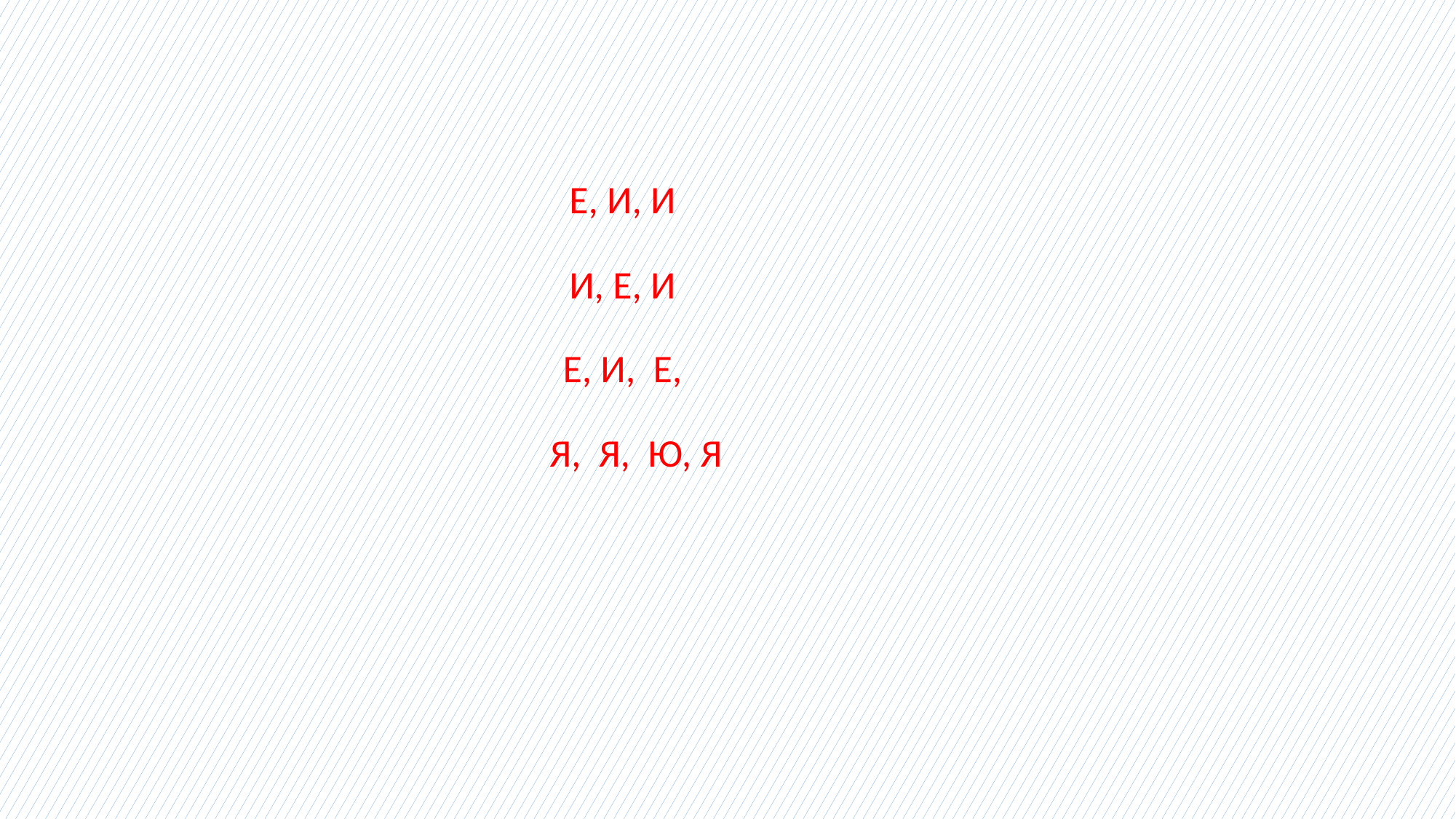

Е, И, И
И, Е, И
Е, И,  Е,
   Я,  Я,  Ю, Я